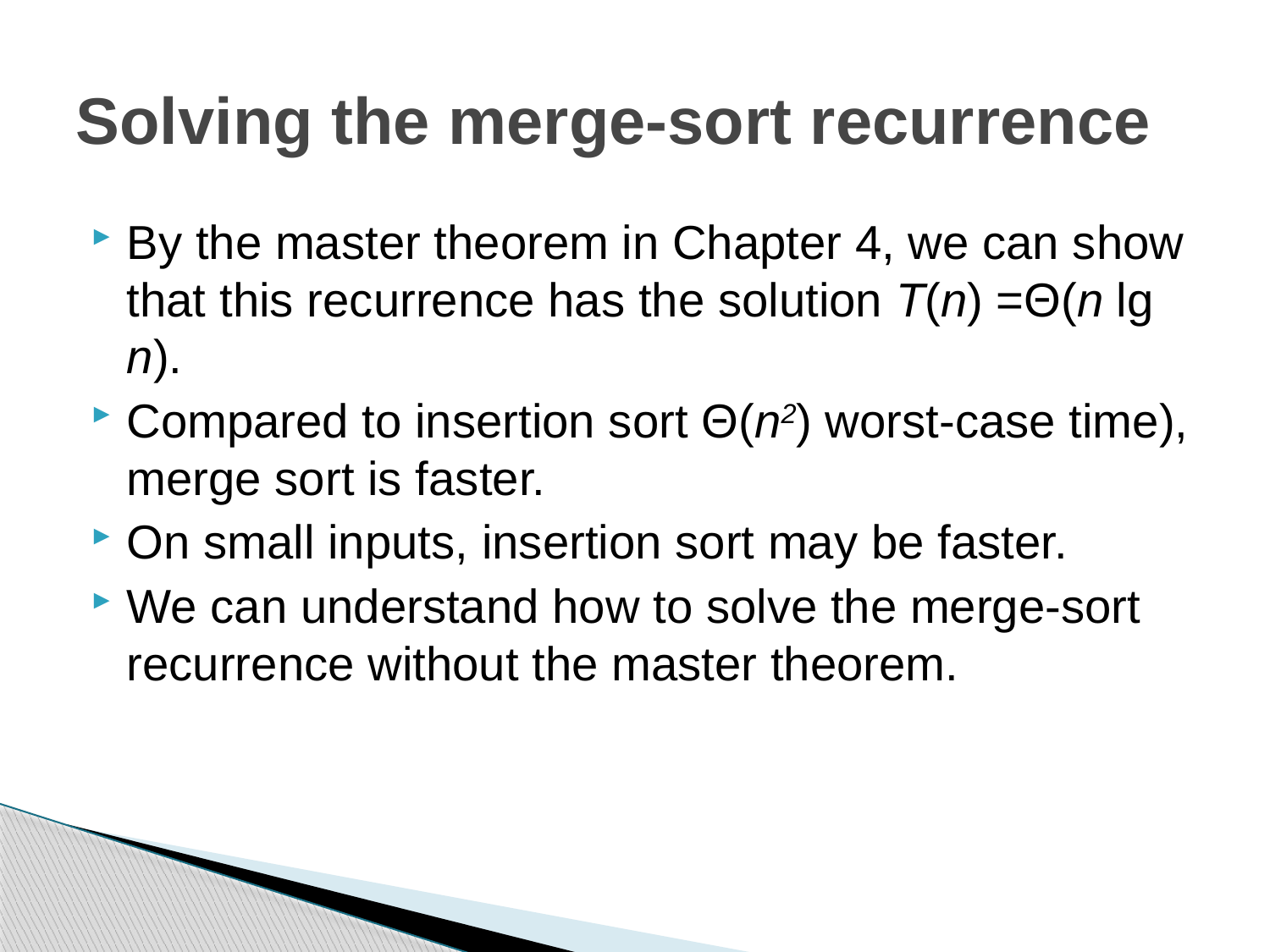

# Solving the merge-sort recurrence
By the master theorem in Chapter 4, we can show that this recurrence has the solution T(n) =Θ(n lg n).
Compared to insertion sort Θ(n2) worst-case time), merge sort is faster.
On small inputs, insertion sort may be faster.
We can understand how to solve the merge-sort recurrence without the master theorem.